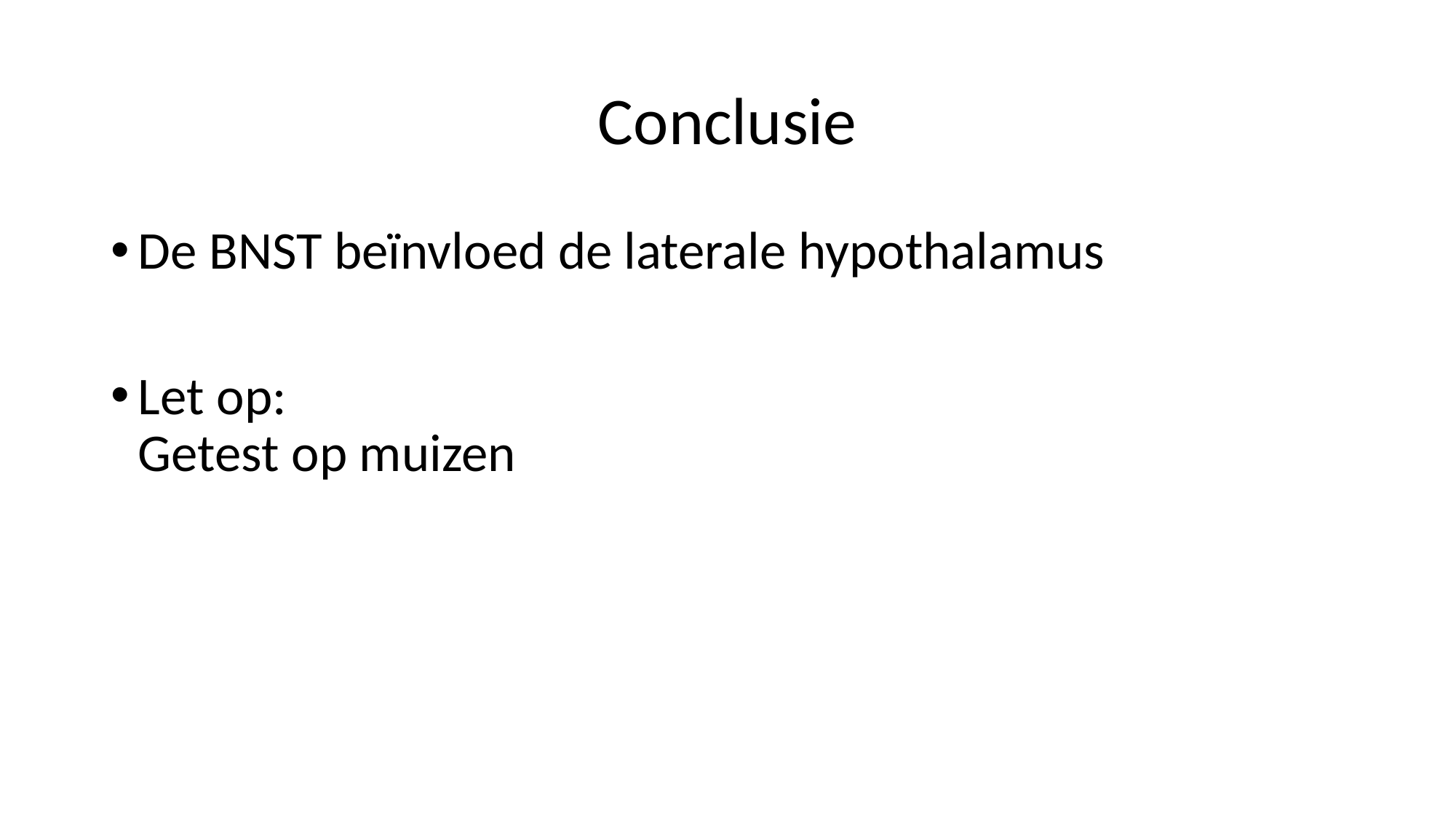

# Conclusie
De BNST beïnvloed de laterale hypothalamus

Let op:
Getest op muizen